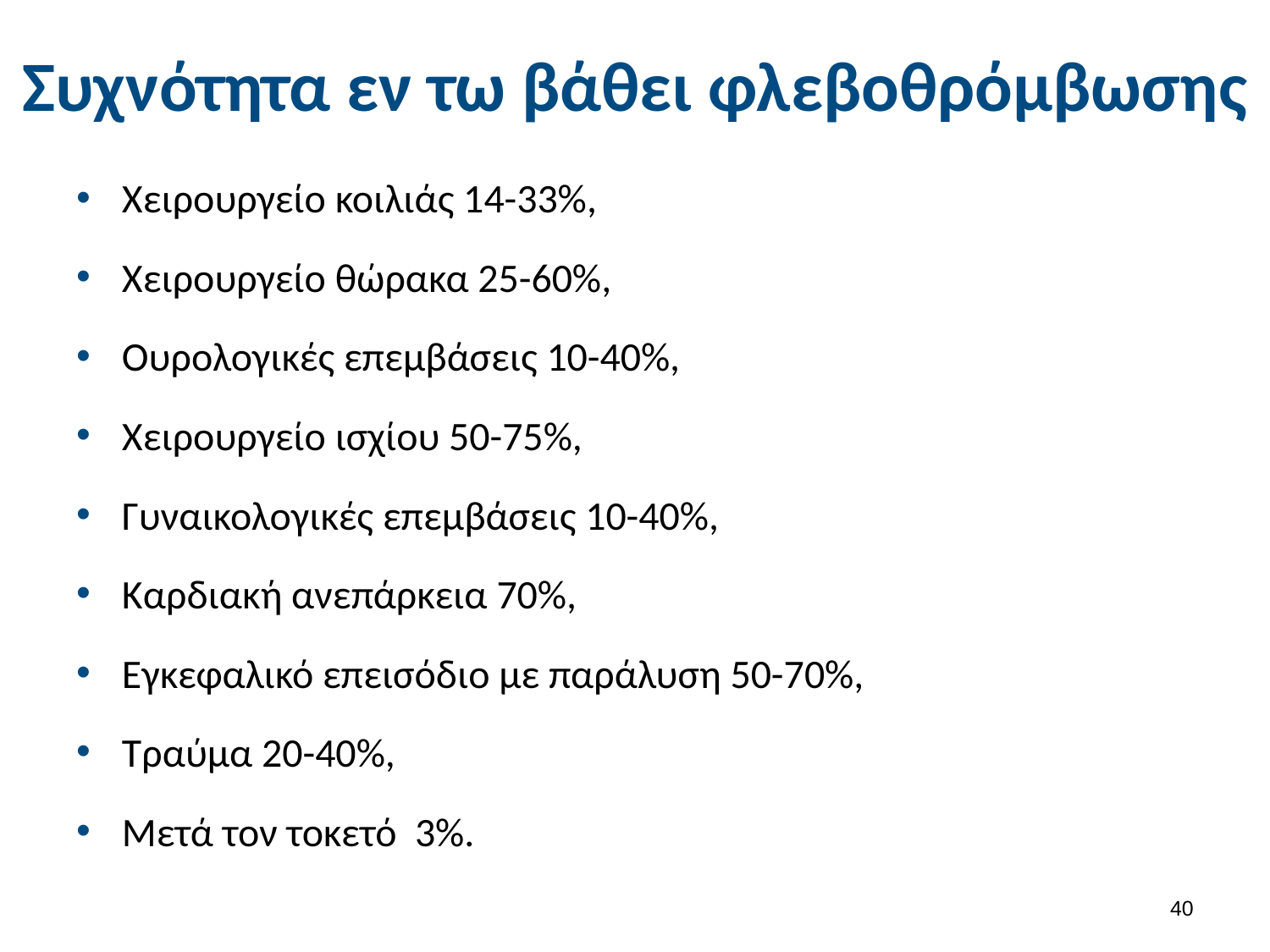

# Συχνότητα εν τω βάθει φλεβοθρόμβωσης
Χειρουργείο κοιλιάς 14-33%,
Χειρουργείο θώρακα 25-60%,
Ουρολογικές επεμβάσεις 10-40%,
Χειρουργείο ισχίου 50-75%,
Γυναικολογικές επεμβάσεις 10-40%,
Καρδιακή ανεπάρκεια 70%,
Εγκεφαλικό επεισόδιο με παράλυση 50-70%,
Τραύμα 20-40%,
Μετά τον τοκετό  3%.

40